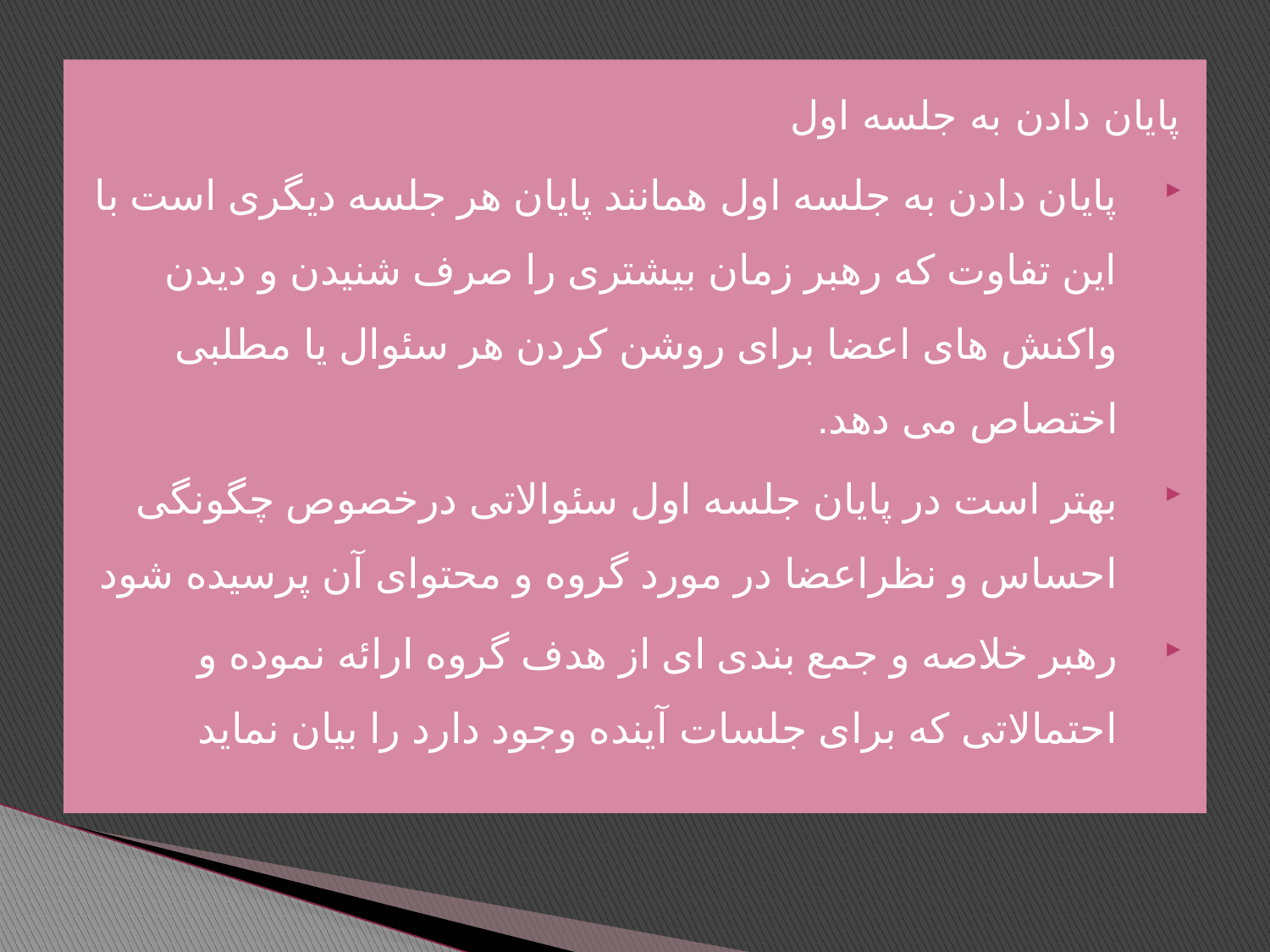

پایان دادن به جلسه اول
پایان دادن به جلسه اول همانند پایان هر جلسه دیگری است با این تفاوت که رهبر زمان بیشتری را صرف شنیدن و دیدن واکنش های اعضا برای روشن کردن هر سئوال یا مطلبی اختصاص می دهد.
بهتر است در پایان جلسه اول سئوالاتی درخصوص چگونگی احساس و نظراعضا در مورد گروه و محتوای آن پرسیده شود
رهبر خلاصه و جمع بندی ای از هدف گروه ارائه نموده و احتمالاتی که برای جلسات آینده وجود دارد را بیان نماید